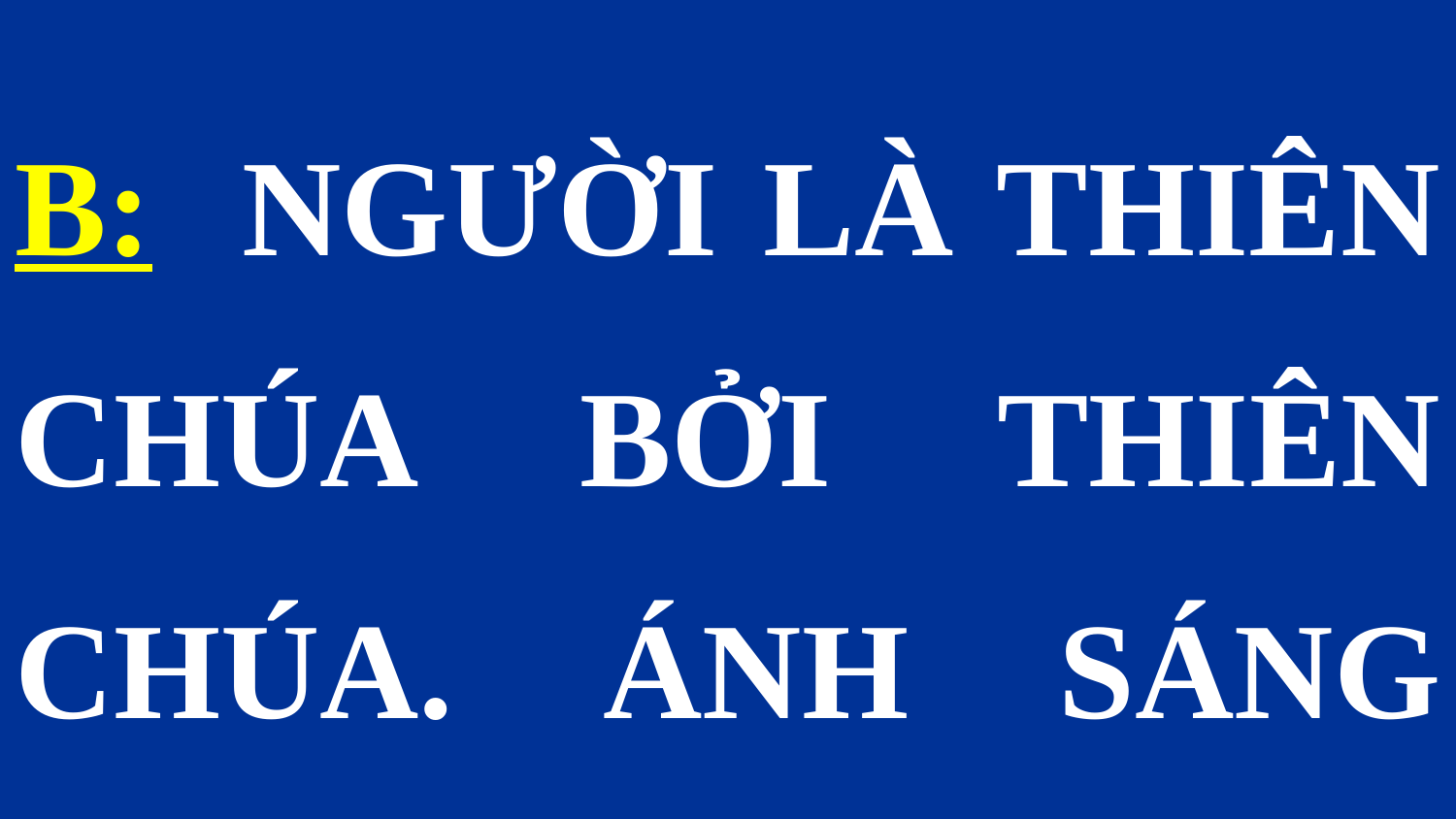

B:  NGƯỜI LÀ THIÊN CHÚA BỞI THIÊN CHÚA. ÁNH SÁNG BỞI ÁNH SÁNG.